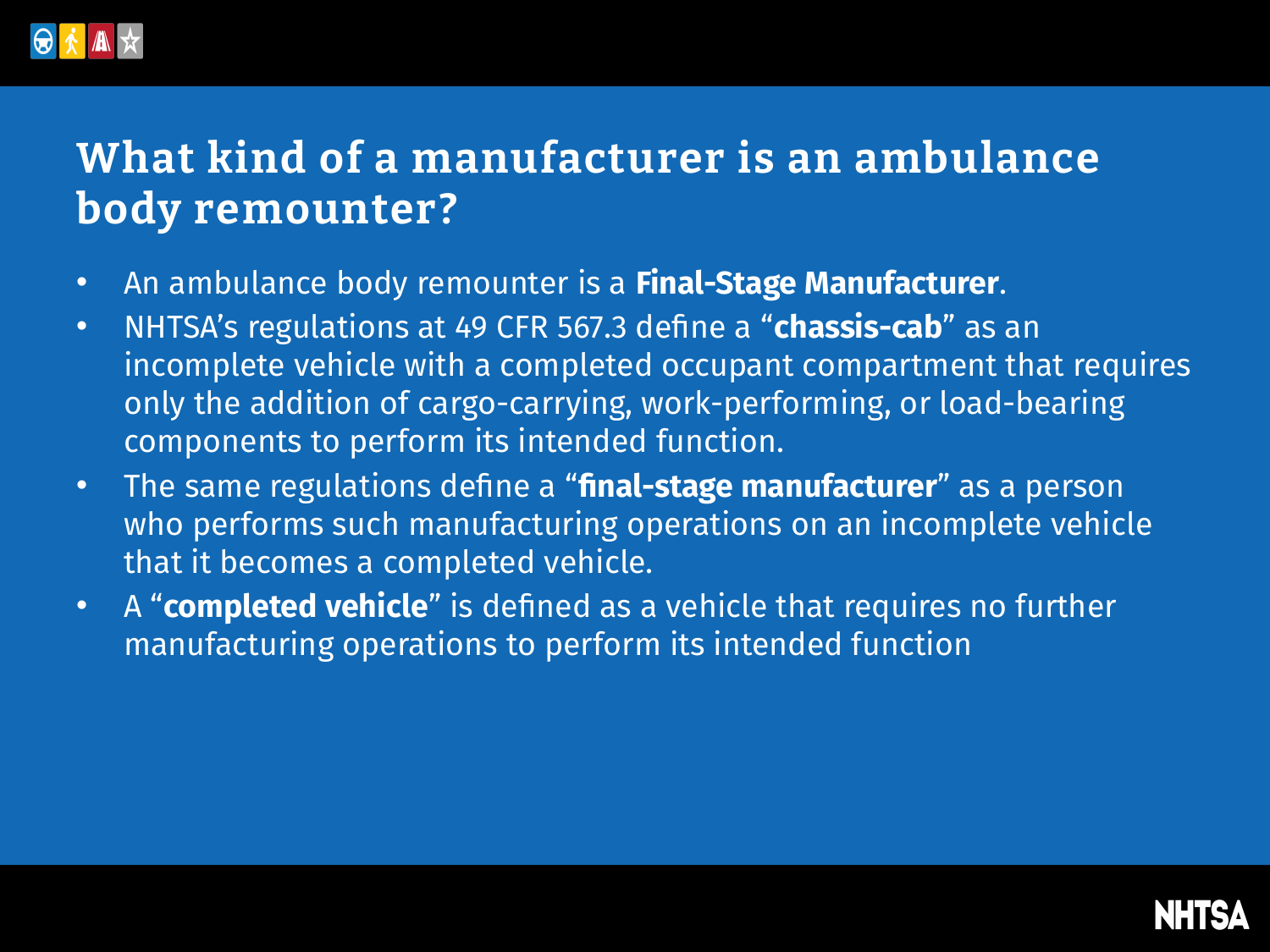

# What kind of a manufacturer is an ambulance body remounter?
An ambulance body remounter is a Final-Stage Manufacturer.
NHTSA’s regulations at 49 CFR 567.3 define a “chassis-cab” as an incomplete vehicle with a completed occupant compartment that requires only the addition of cargo-carrying, work-performing, or load-bearing components to perform its intended function.
The same regulations define a “final-stage manufacturer” as a person who performs such manufacturing operations on an incomplete vehicle that it becomes a completed vehicle.
A “completed vehicle” is defined as a vehicle that requires no further manufacturing operations to perform its intended function